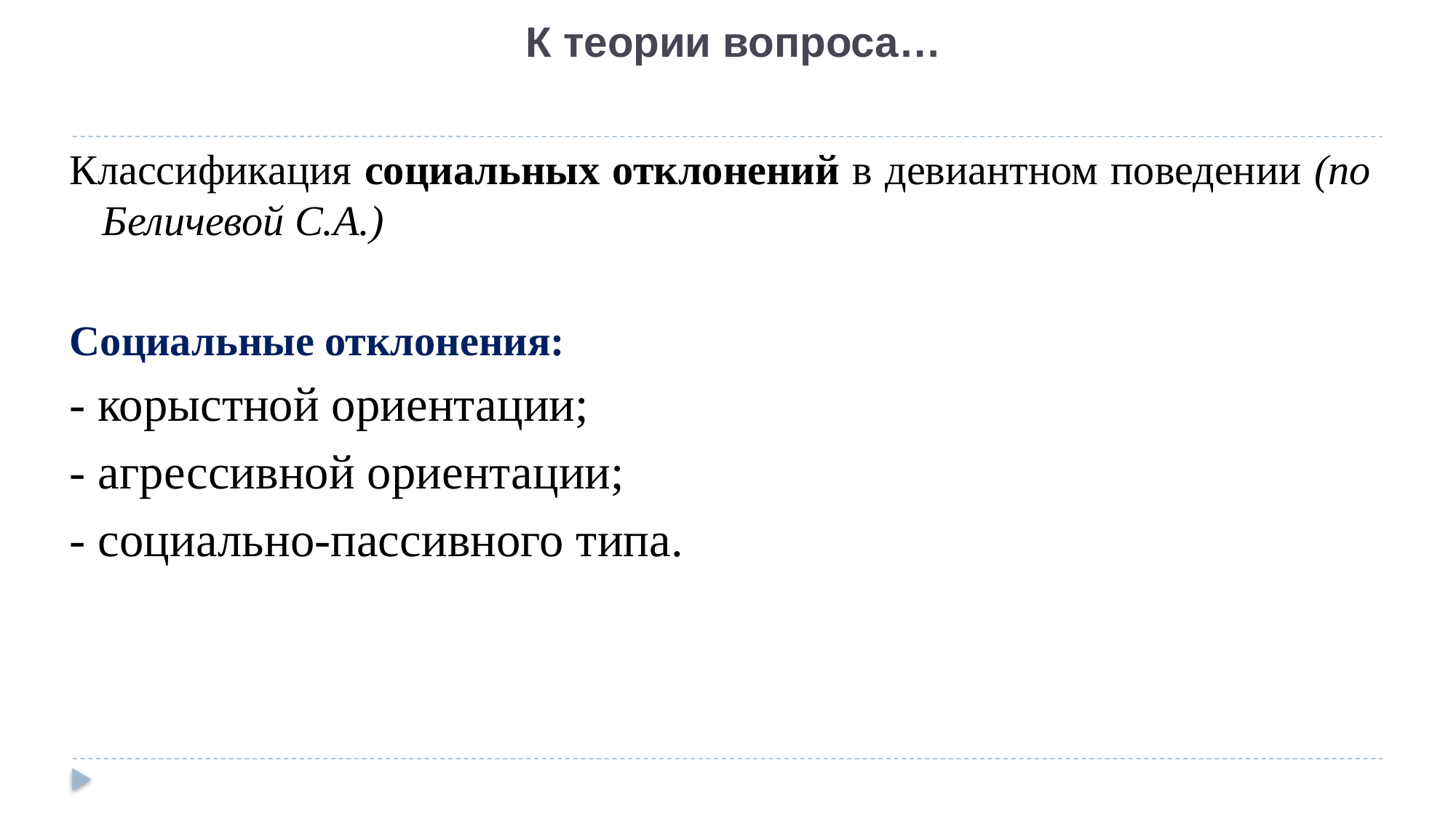

# К теории вопроса…
Классификация социальных отклонений в девиантном поведении (по Беличевой С.А.)

Социальные отклонения:
- корыстной ориентации;
- агрессивной ориентации;
- социально-пассивного типа.